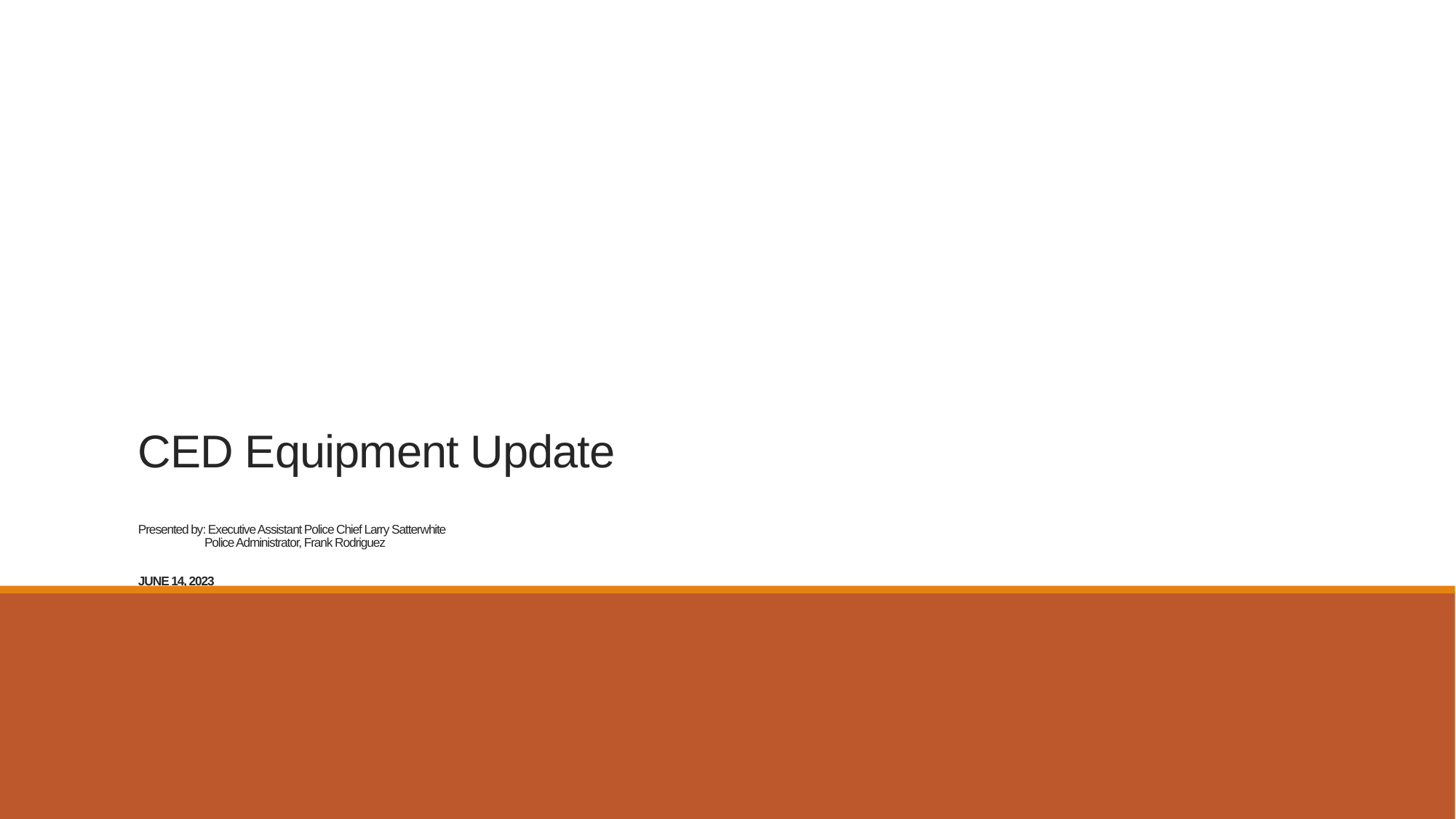

# CED Equipment Update Presented by: Executive Assistant Police Chief Larry Satterwhite Police Administrator, Frank Rodriguez JUNE 14, 2023